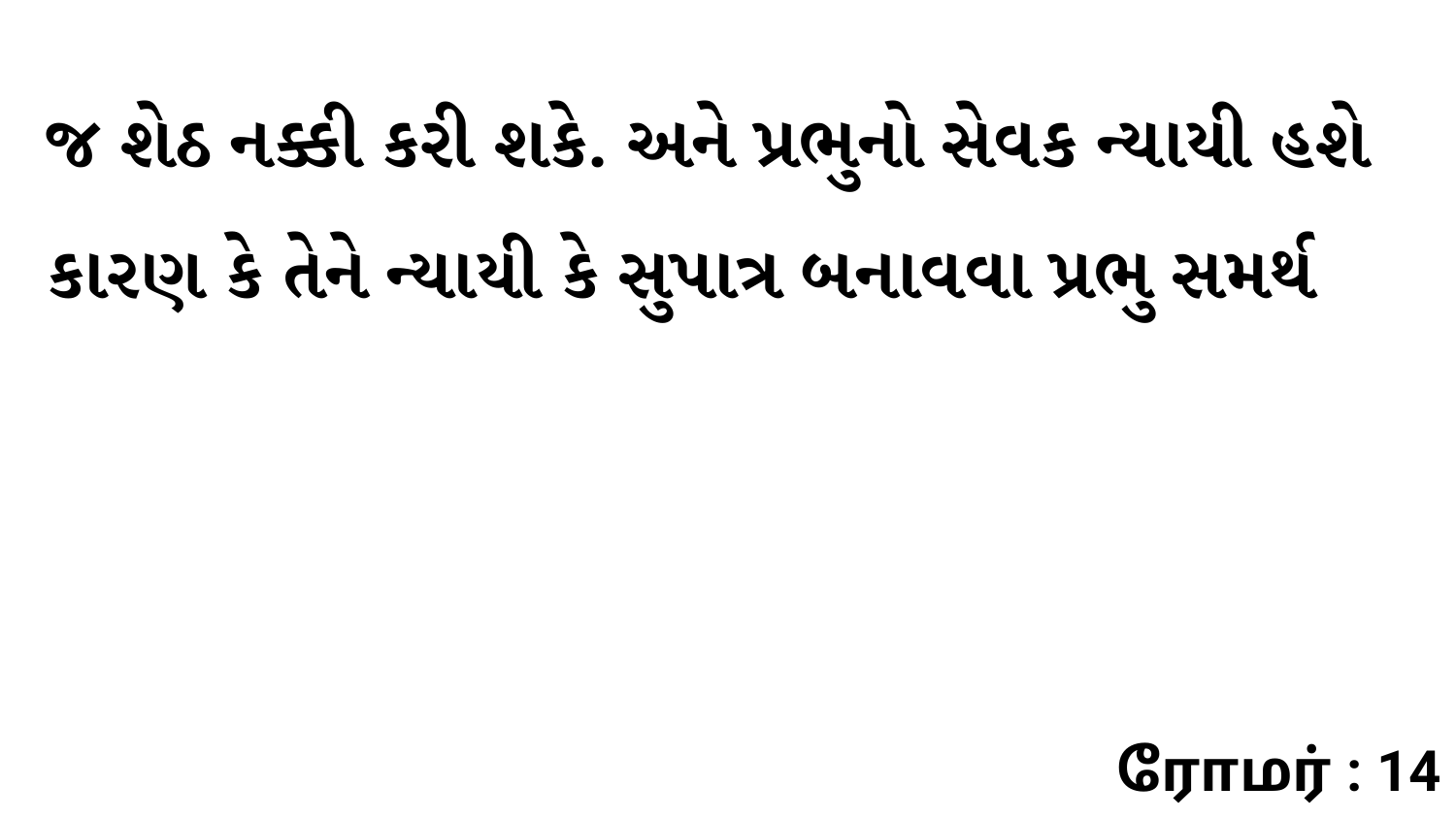

જ શેઠ નક્કી કરી શકે. અને પ્રભુનો સેવક ન્યાયી હશે કારણ કે તેને ન્યાયી કે સુપાત્ર બનાવવા પ્રભુ સમર્થ
ரோமர் : 14